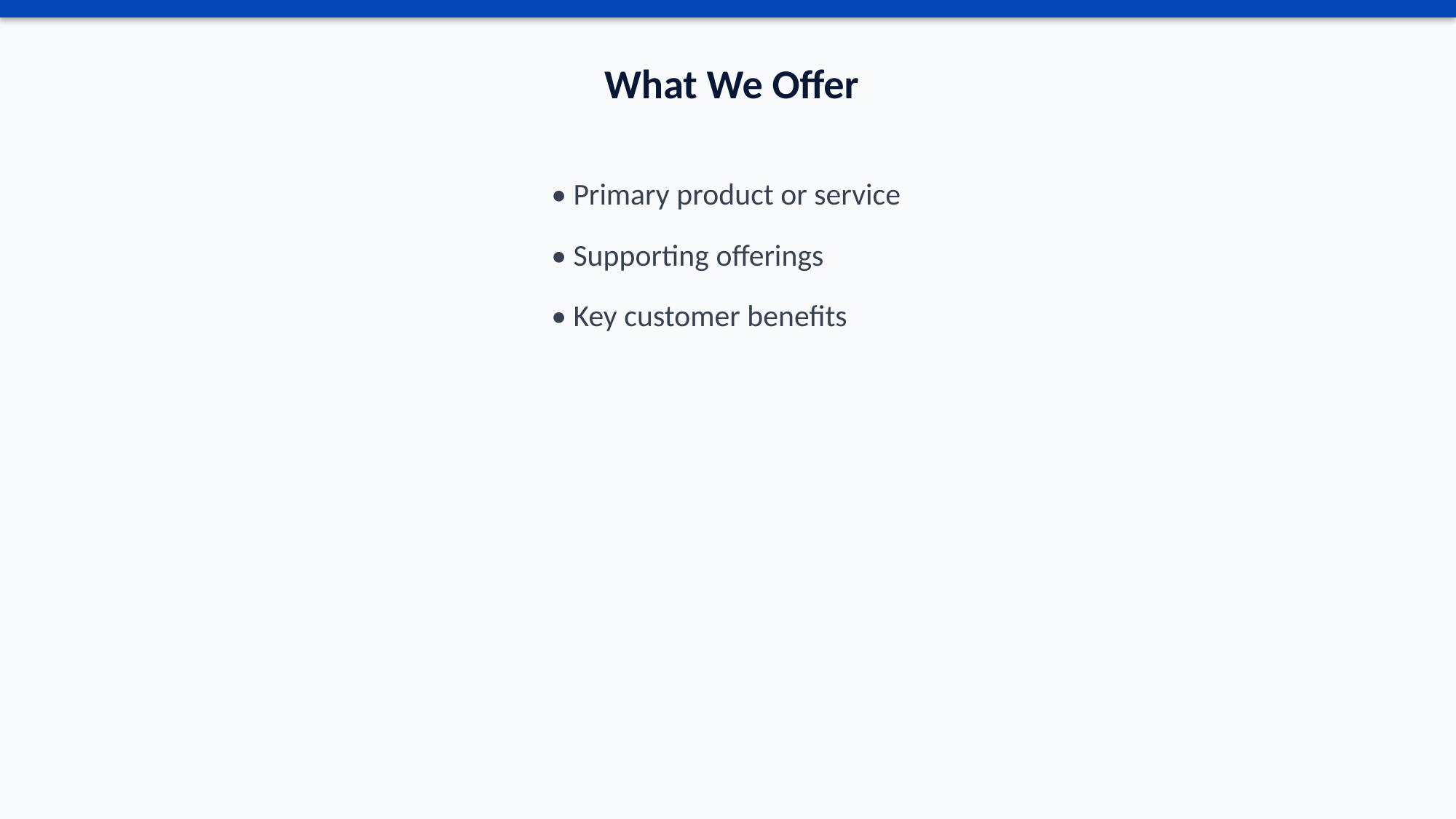

What We Offer
• Primary product or service
• Supporting offerings
• Key customer benefits